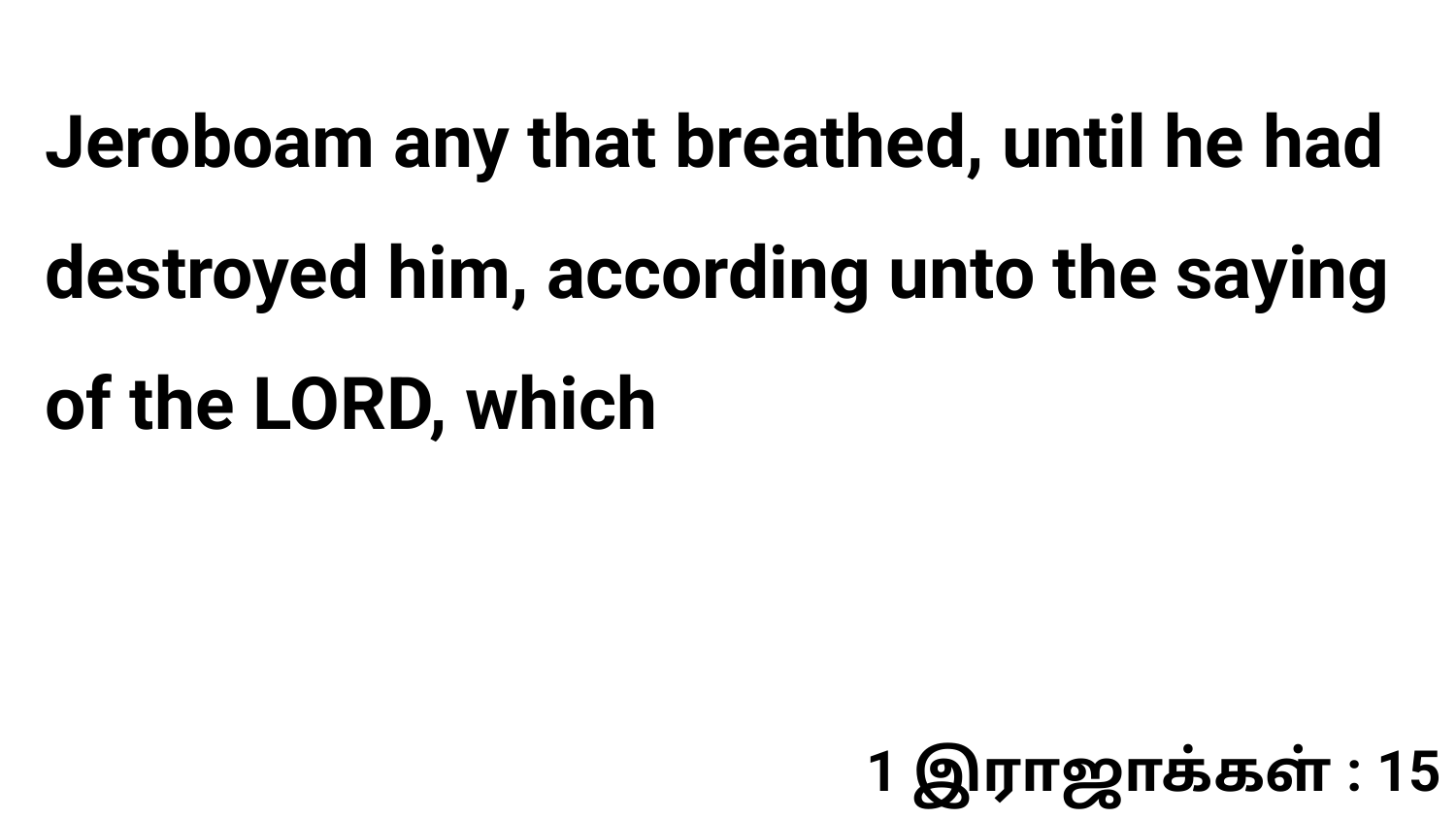

Jeroboam any that breathed, until he had destroyed him, according unto the saying of the LORD, which
1 இராஜாக்கள் : 15